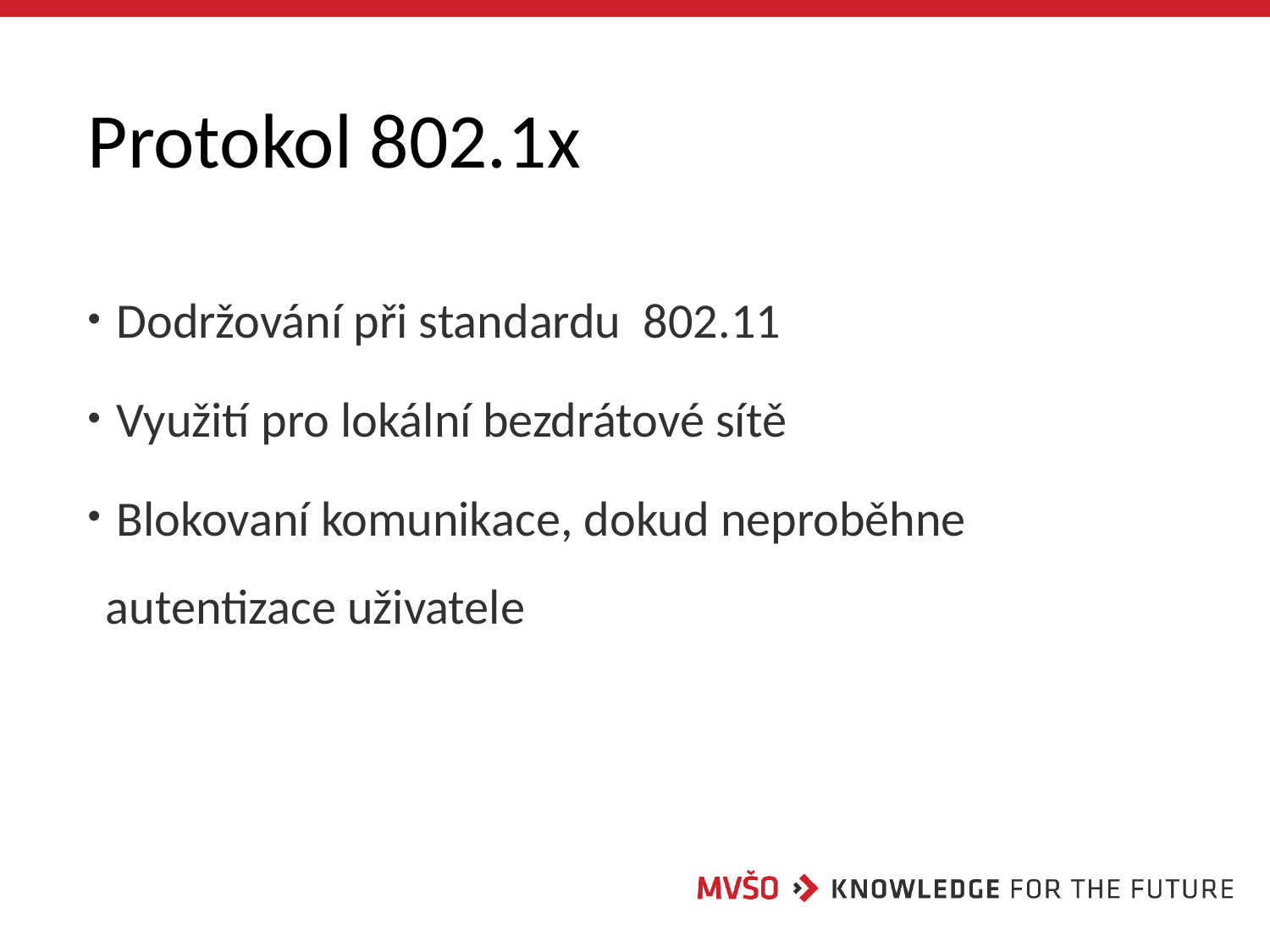

# Protokol 802.1x
 Dodržování při standardu  802.11
 Využití pro lokální bezdrátové sítě
 Blokovaní komunikace, dokud neproběhne autentizace uživatele